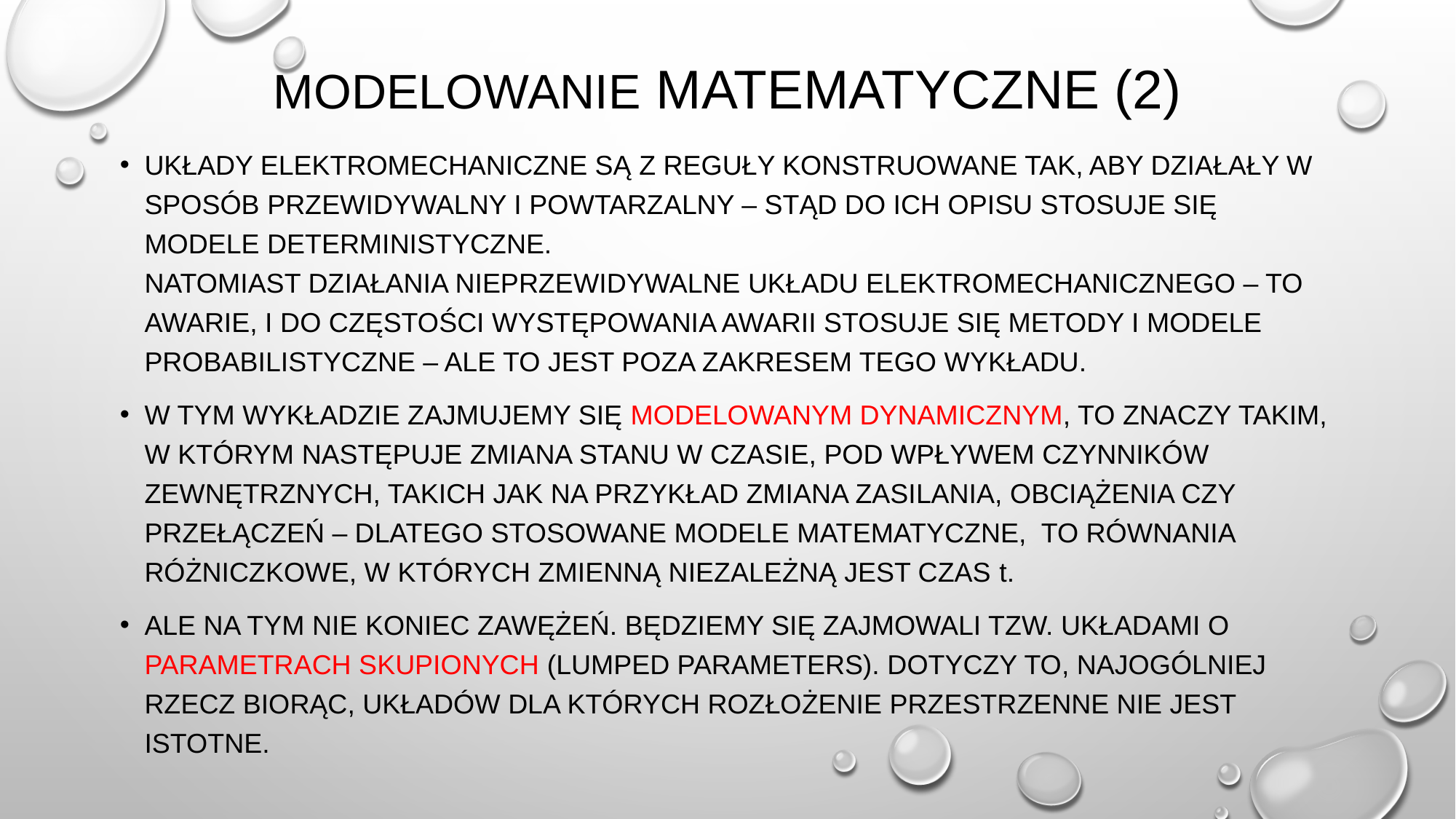

# Modelowanie matematyczne (2)
Układy elektromechaniczne są z reguły konstruowane tak, aby działały w sposób przewidywalny i powtarzalny – stąd do ich opisu stosuje się modele deterministyczne.
Natomiast działania nieprzewidywalne układu elektromechanicznego – to awarie, i do częstości występowania awarii stosuje się metody i modele probabilistyczne – ale to jest poza zakresem tego wykładu.
W tym wykładzie zajmujemy się modelowanym dynamicznym, to znaczy takim, w którym następuje zmiana stanu w czasie, pod wpływem czynników zewnętrznych, takich jak na przykład zmiana zasilania, obciążenia czy przełączeń – dlatego stosowane modele matematyczne,  to równania różniczkowe, w których zmienną niezależną jest czas t.
Ale na tym nie koniec zawężeń. Będziemy się zajmowali tzw. Układami o parametrach skupionych (lumped parameters). Dotyczy to, najogólniej rzecz biorąc, układów dla których rozłożenie przestrzenne nie jest istotne.